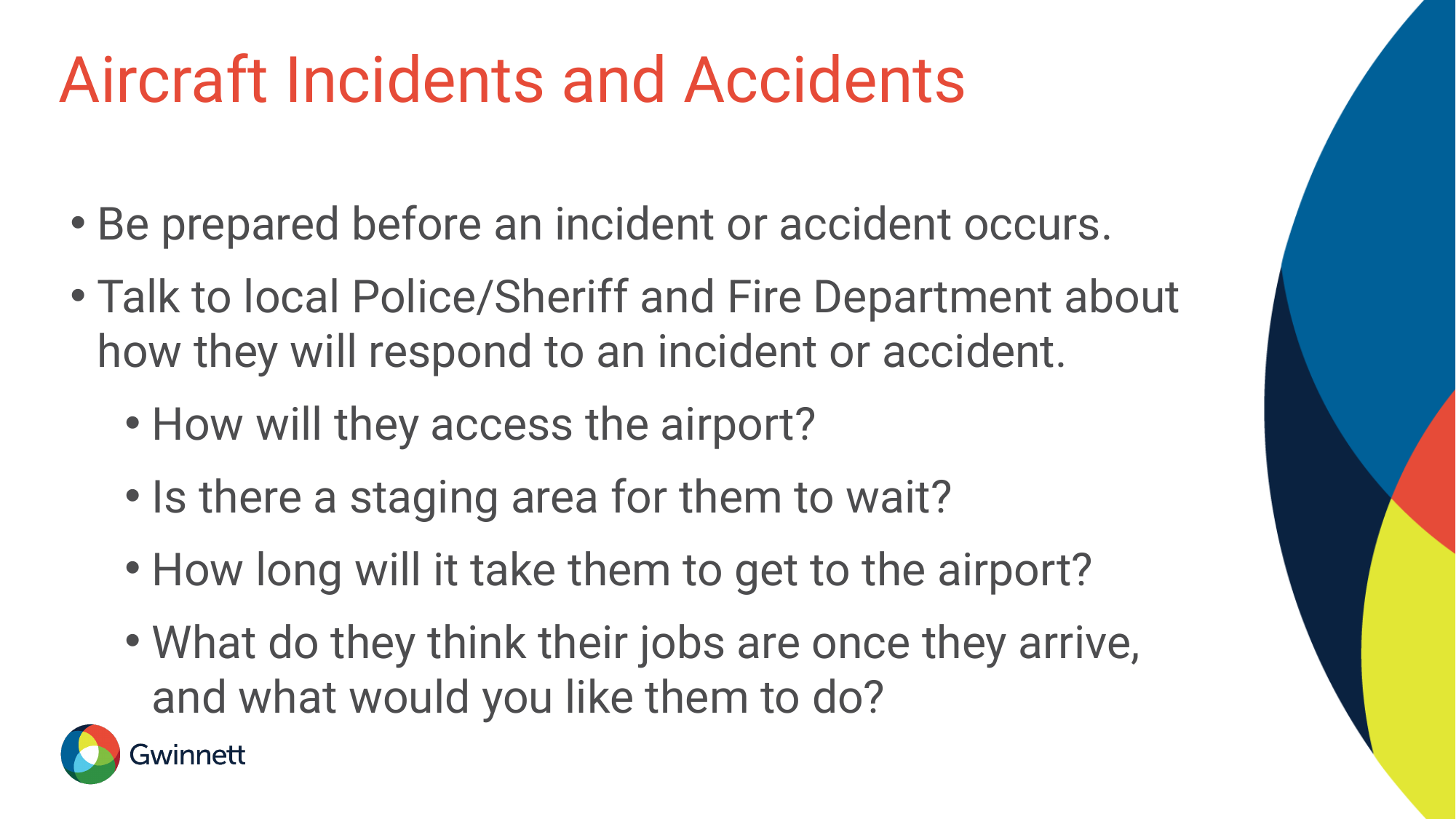

# Aircraft Incidents and Accidents
Be prepared before an incident or accident occurs.
Talk to local Police/Sheriff and Fire Department about how they will respond to an incident or accident.
How will they access the airport?
Is there a staging area for them to wait?
How long will it take them to get to the airport?
What do they think their jobs are once they arrive, and what would you like them to do?